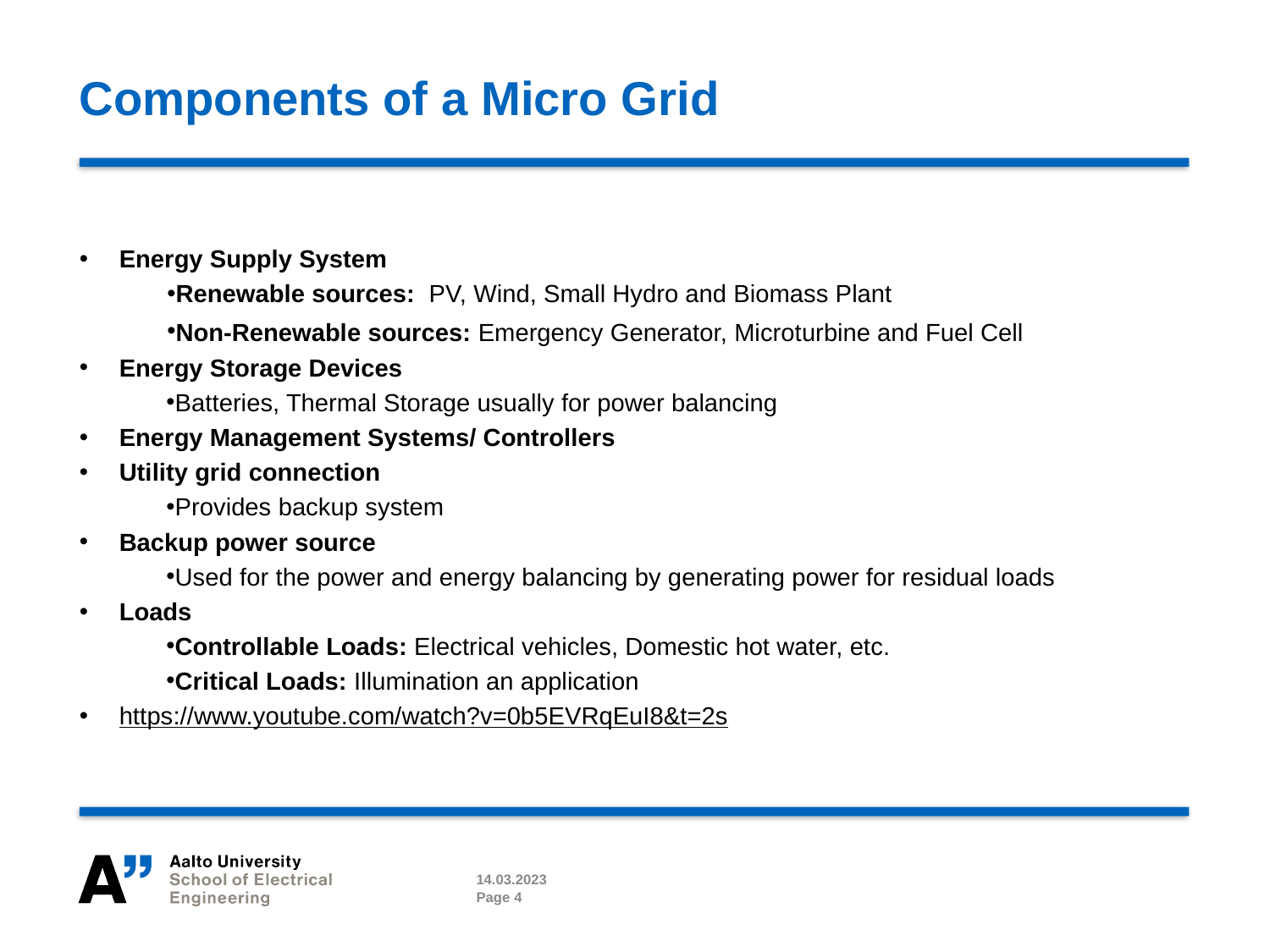

# Components of a Micro Grid

Energy Supply System
Renewable sources:  PV, Wind, Small Hydro and Biomass Plant
Non-Renewable sources: Emergency Generator, Microturbine and Fuel Cell
Energy Storage Devices
Batteries, Thermal Storage usually for power balancing
Energy Management Systems/ Controllers
Utility grid connection
Provides backup system
Backup power source
Used for the power and energy balancing by generating power for residual loads
Loads
Controllable Loads: Electrical vehicles, Domestic hot water, etc.
Critical Loads: Illumination an application
https://www.youtube.com/watch?v=0b5EVRqEuI8&t=2s

14.03.2023

Page 4